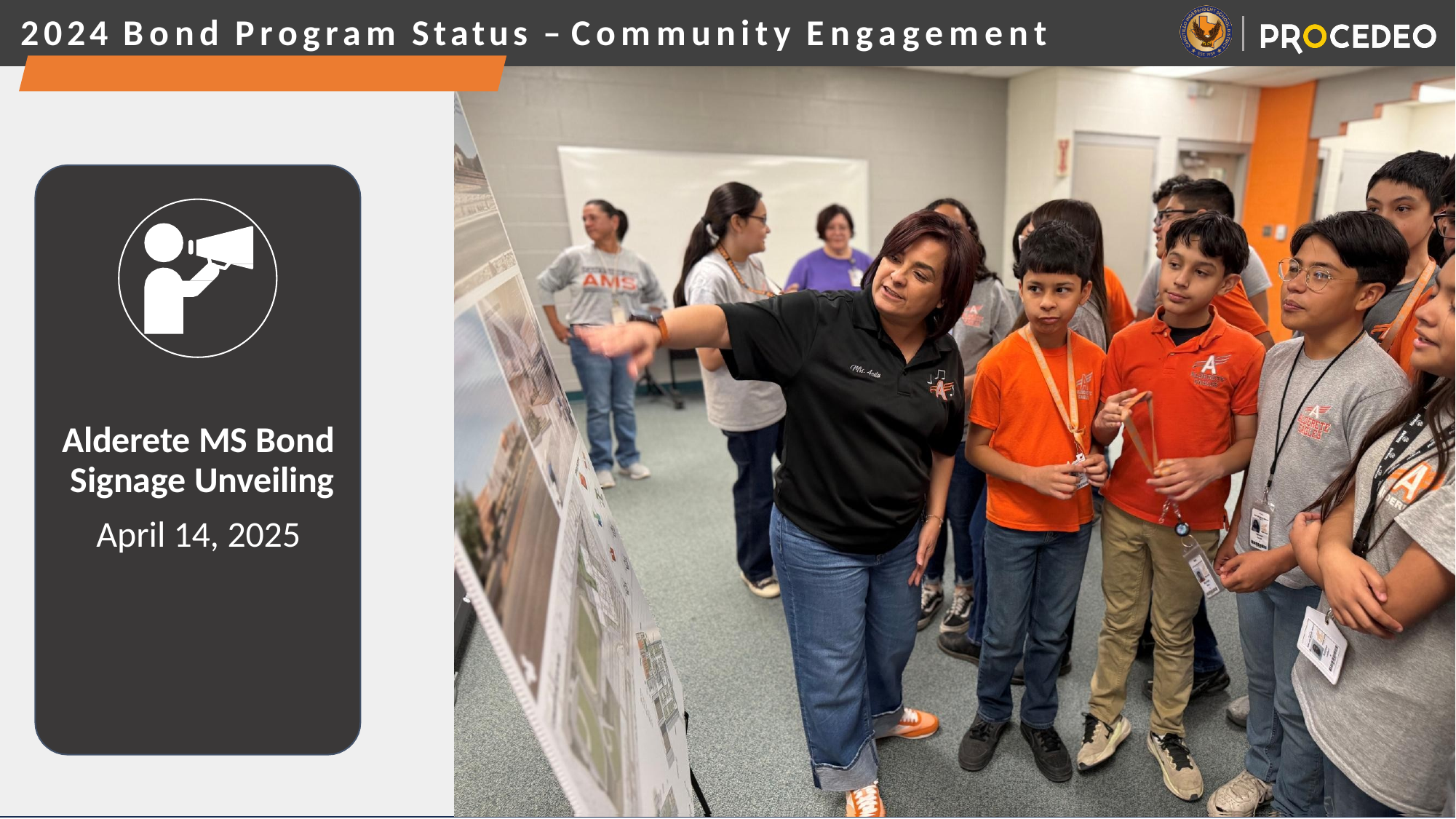

# 2024 Bond Program Status – Community Engagement

Alderete MS Bond  Signage Unveiling
April 14, 2025